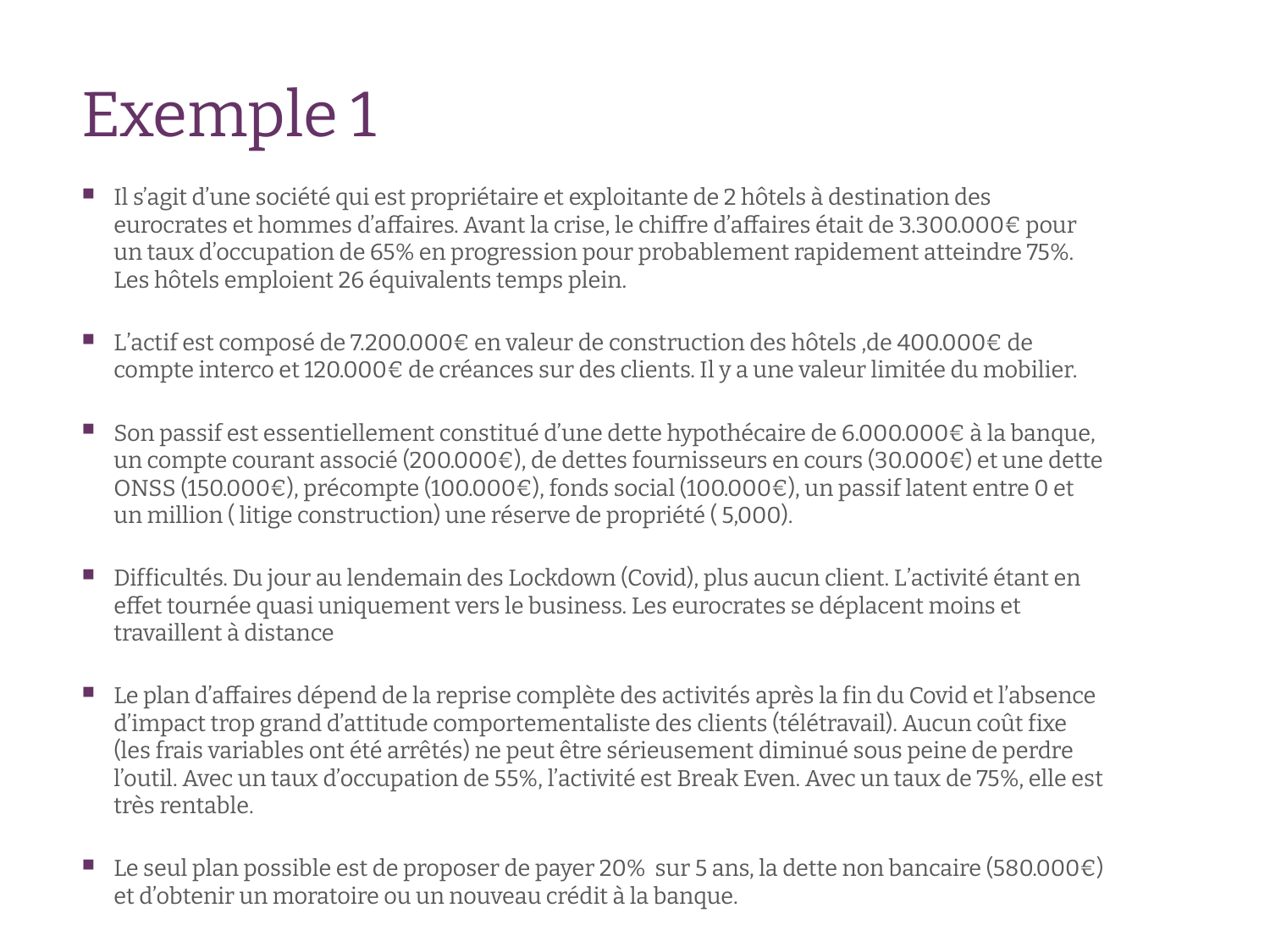

# Exemple 1
Il s’agit d’une société qui est propriétaire et exploitante de 2 hôtels à destination des eurocrates et hommes d’affaires. Avant la crise, le chiffre d’affaires était de 3.300.000€ pour un taux d’occupation de 65% en progression pour probablement rapidement atteindre 75%. Les hôtels emploient 26 équivalents temps plein.
L’actif est composé de 7.200.000€ en valeur de construction des hôtels ,de 400.000€ de compte interco et 120.000€ de créances sur des clients. Il y a une valeur limitée du mobilier.
Son passif est essentiellement constitué d’une dette hypothécaire de 6.000.000€ à la banque, un compte courant associé (200.000€), de dettes fournisseurs en cours (30.000€) et une dette ONSS (150.000€), précompte (100.000€), fonds social (100.000€), un passif latent entre 0 et un million ( litige construction) une réserve de propriété ( 5,000).
Difficultés. Du jour au lendemain des Lockdown (Covid), plus aucun client. L’activité étant en effet tournée quasi uniquement vers le business. Les eurocrates se déplacent moins et travaillent à distance
Le plan d’affaires dépend de la reprise complète des activités après la fin du Covid et l’absence d’impact trop grand d’attitude comportementaliste des clients (télétravail). Aucun coût fixe (les frais variables ont été arrêtés) ne peut être sérieusement diminué sous peine de perdre l’outil. Avec un taux d’occupation de 55%, l’activité est Break Even. Avec un taux de 75%, elle est très rentable.
Le seul plan possible est de proposer de payer 20%  sur 5 ans, la dette non bancaire (580.000€) et d’obtenir un moratoire ou un nouveau crédit à la banque.